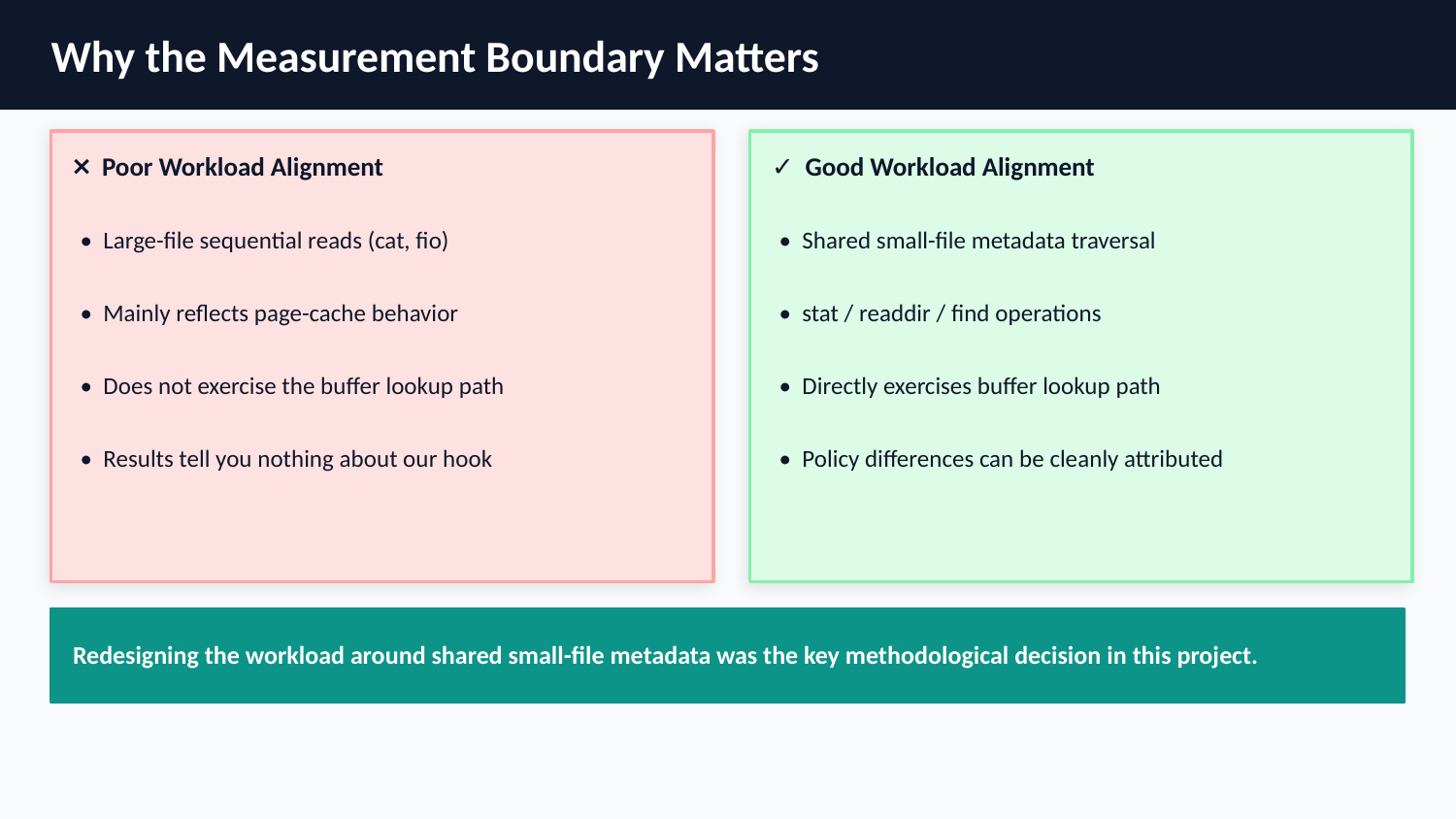

Why the Measurement Boundary Matters

❌  Poor Workload Alignment
✓  Good Workload Alignment
•  Large-file sequential reads (cat, fio)
•  Shared small-file metadata traversal
•  Mainly reflects page-cache behavior
•  stat / readdir / find operations
•  Does not exercise the buffer lookup path
•  Directly exercises buffer lookup path
•  Results tell you nothing about our hook
•  Policy differences can be cleanly attributed

Redesigning the workload around shared small-file metadata was the key methodological decision in this project.